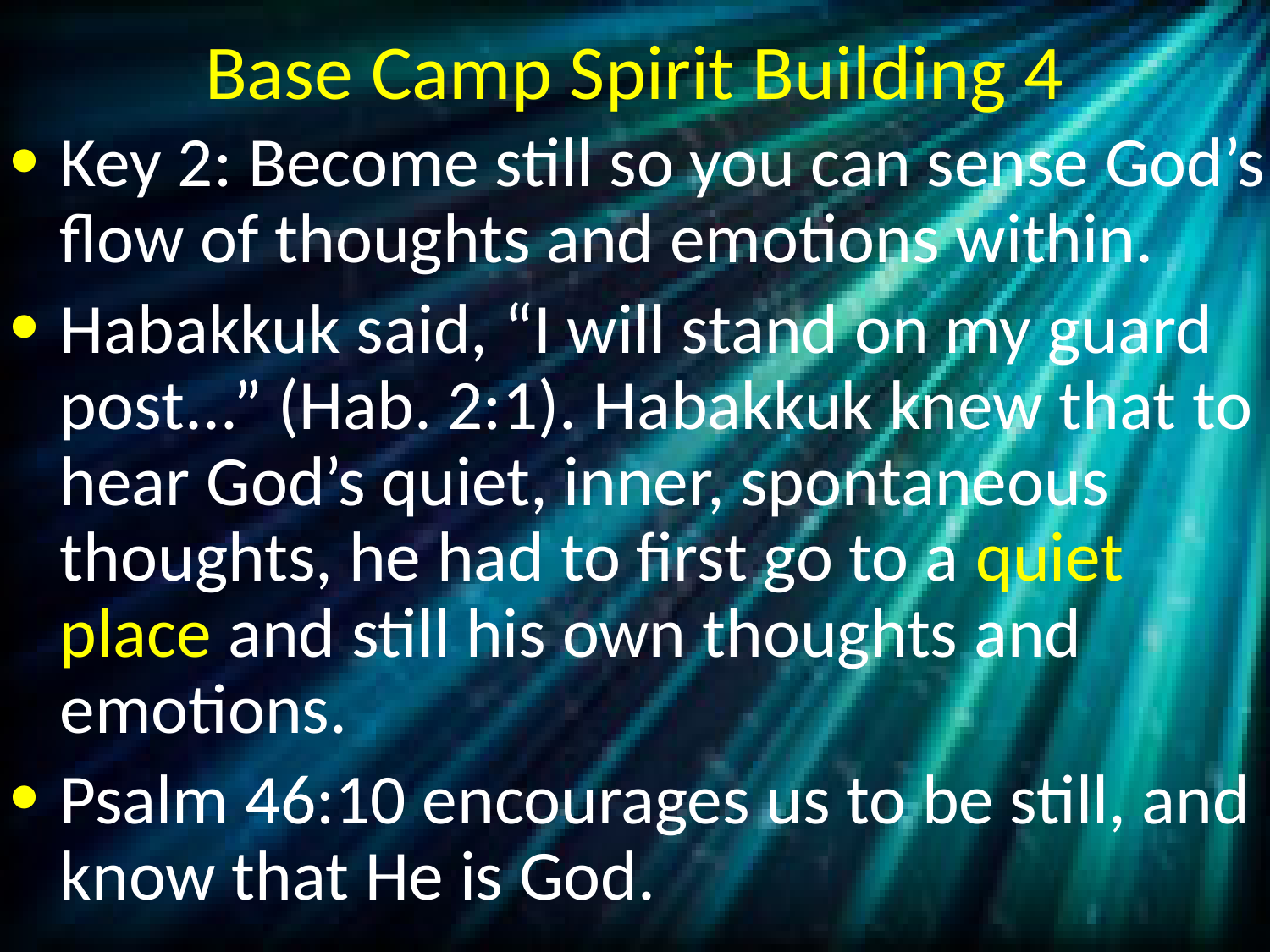

# Base Camp Spirit Building 4
Key 2: Become still so you can sense God’s flow of thoughts and emotions within.
Habakkuk said, “I will stand on my guard post...” (Hab. 2:1). Habakkuk knew that to hear God’s quiet, inner, spontaneous thoughts, he had to first go to a quiet place and still his own thoughts and emotions.
Psalm 46:10 encourages us to be still, and know that He is God.